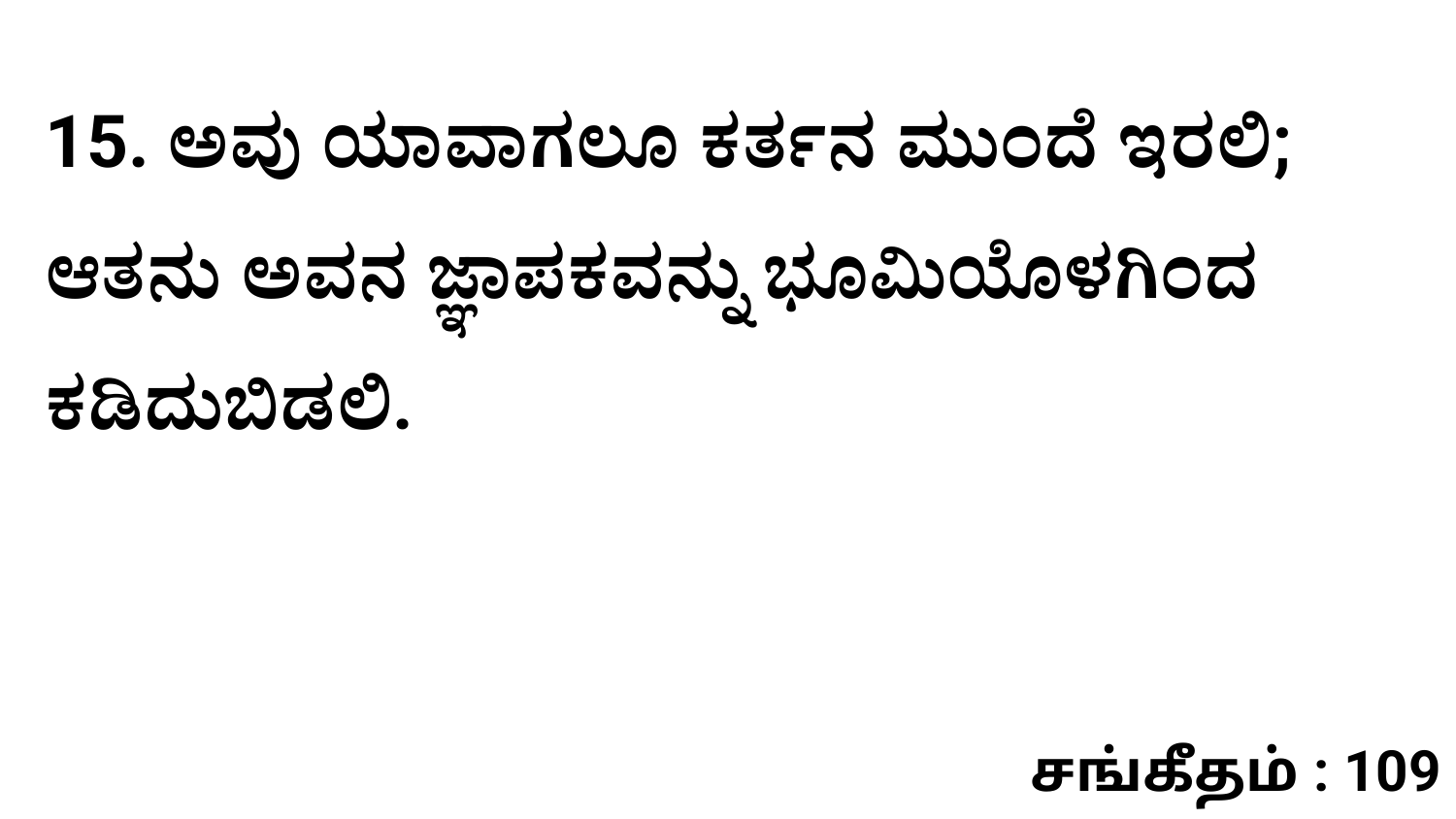

15. ಅವು ಯಾವಾಗಲೂ ಕರ್ತನ ಮುಂದೆ ಇರಲಿ; ಆತನು ಅವನ ಜ್ಞಾಪಕವನ್ನು ಭೂಮಿಯೊಳಗಿಂದ ಕಡಿದುಬಿಡಲಿ.
சங்கீதம் : 109